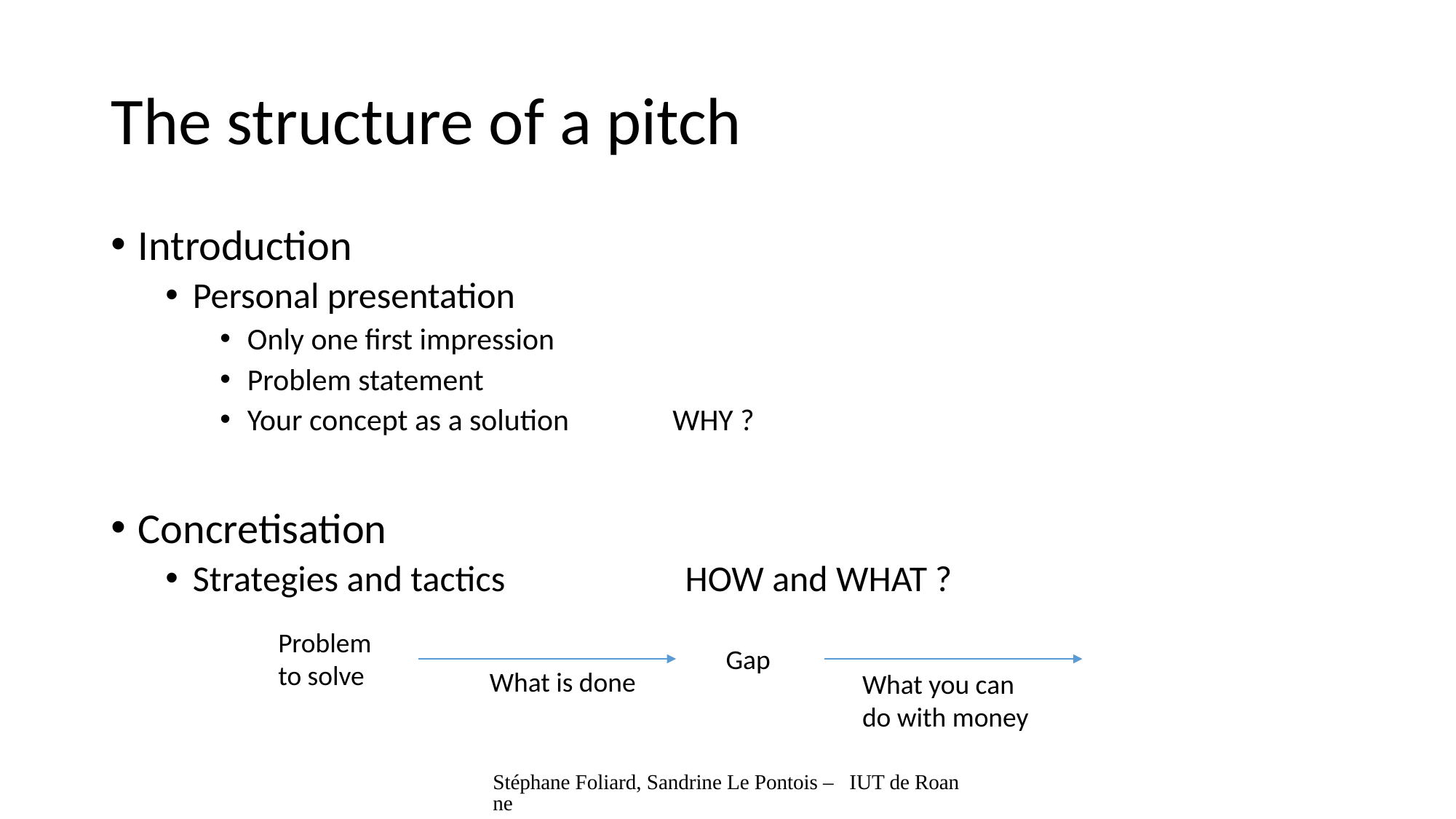

# The structure of a pitch
Introduction
Personal presentation
Only one first impression
Problem statement
Your concept as a solution               WHY ?

Concretisation
Strategies and tactics                      HOW and WHAT ?

Problem
to solve
Gap
What is done
What you can
do with money
Stéphane Foliard, Sandrine Le Pontois –   IUT de Roanne